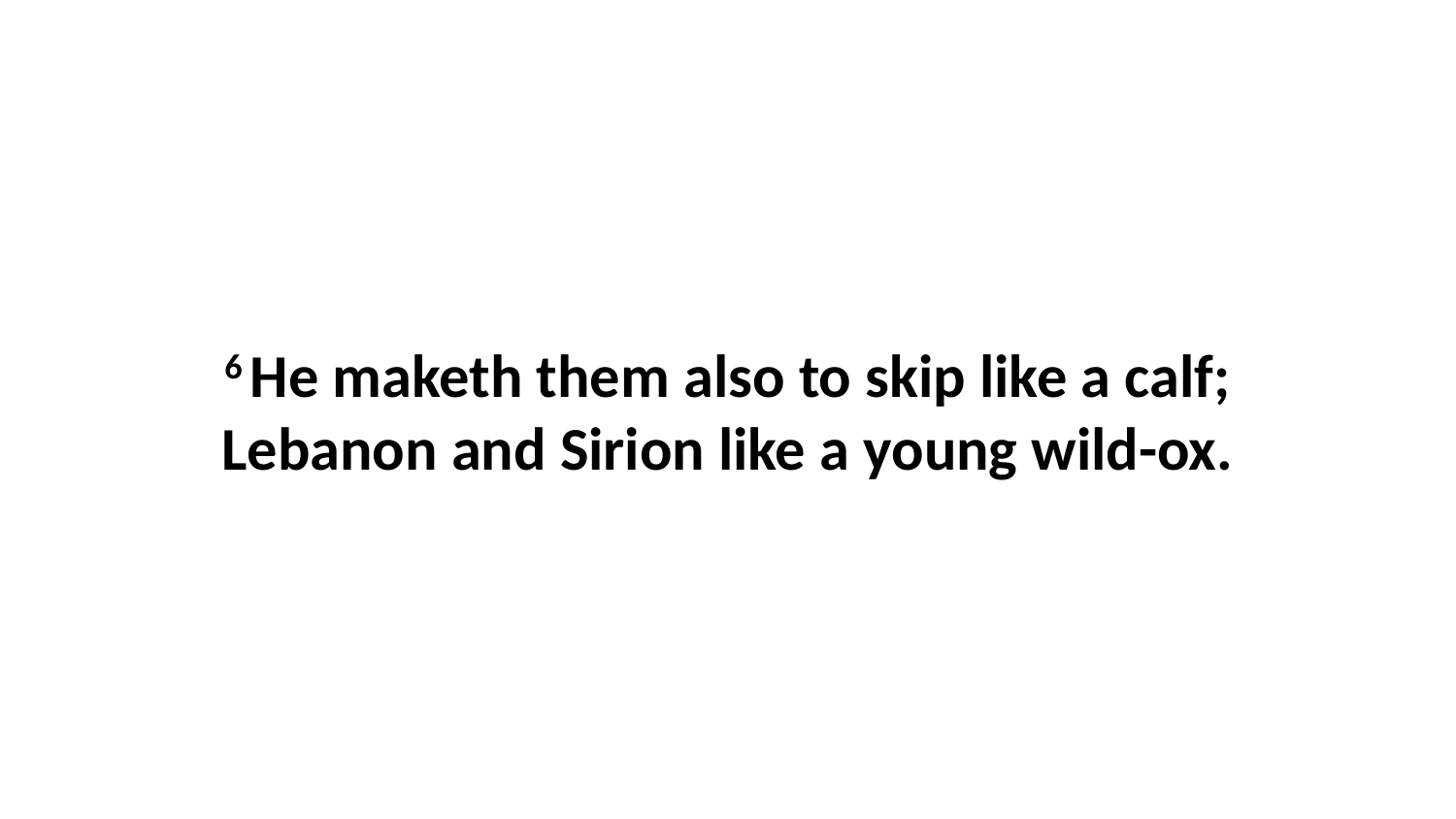

6 He maketh them also to skip like a calf; Lebanon and Sirion like a young wild-ox.